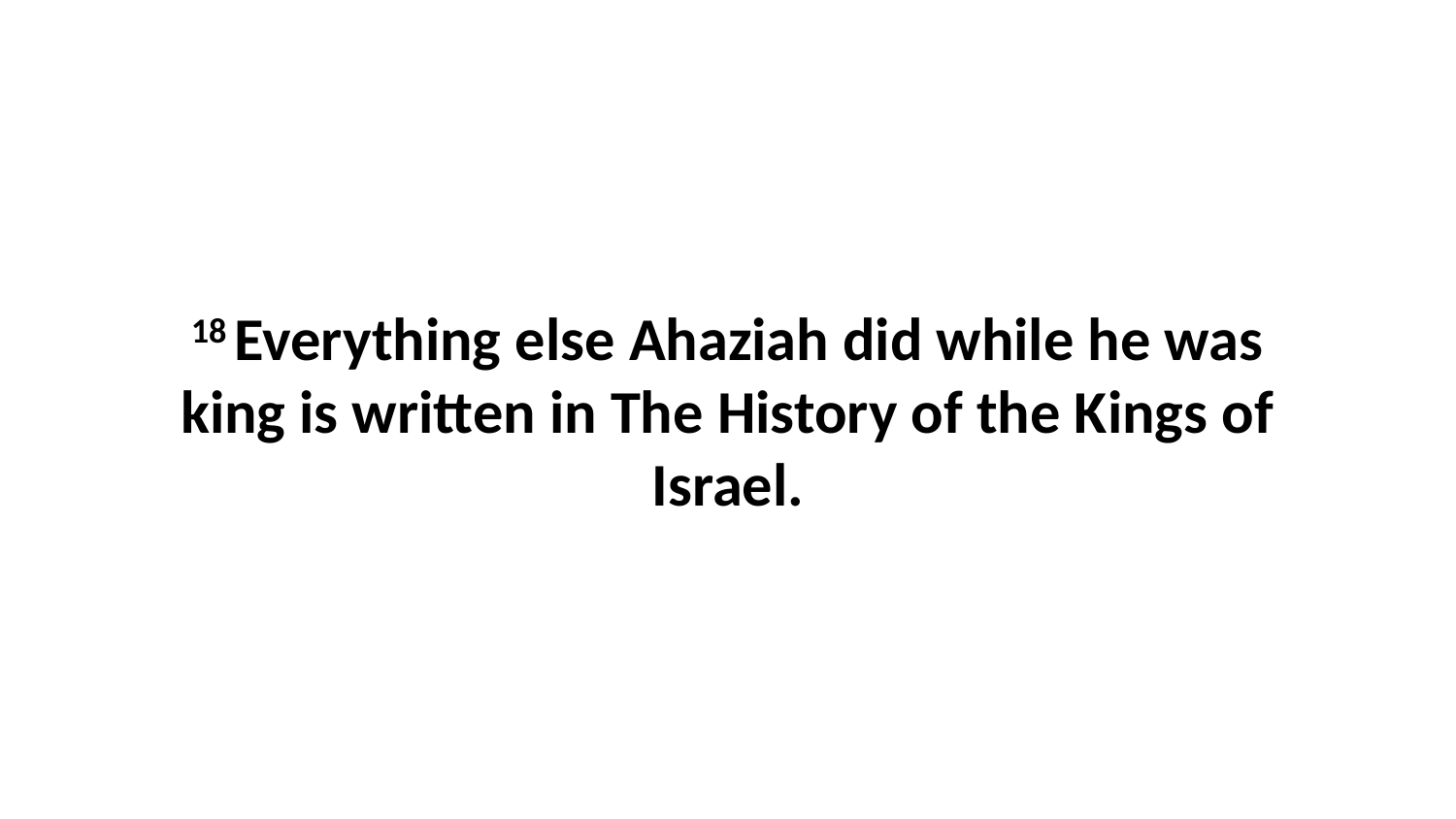

18 Everything else Ahaziah did while he was king is written in The History of the Kings of Israel.